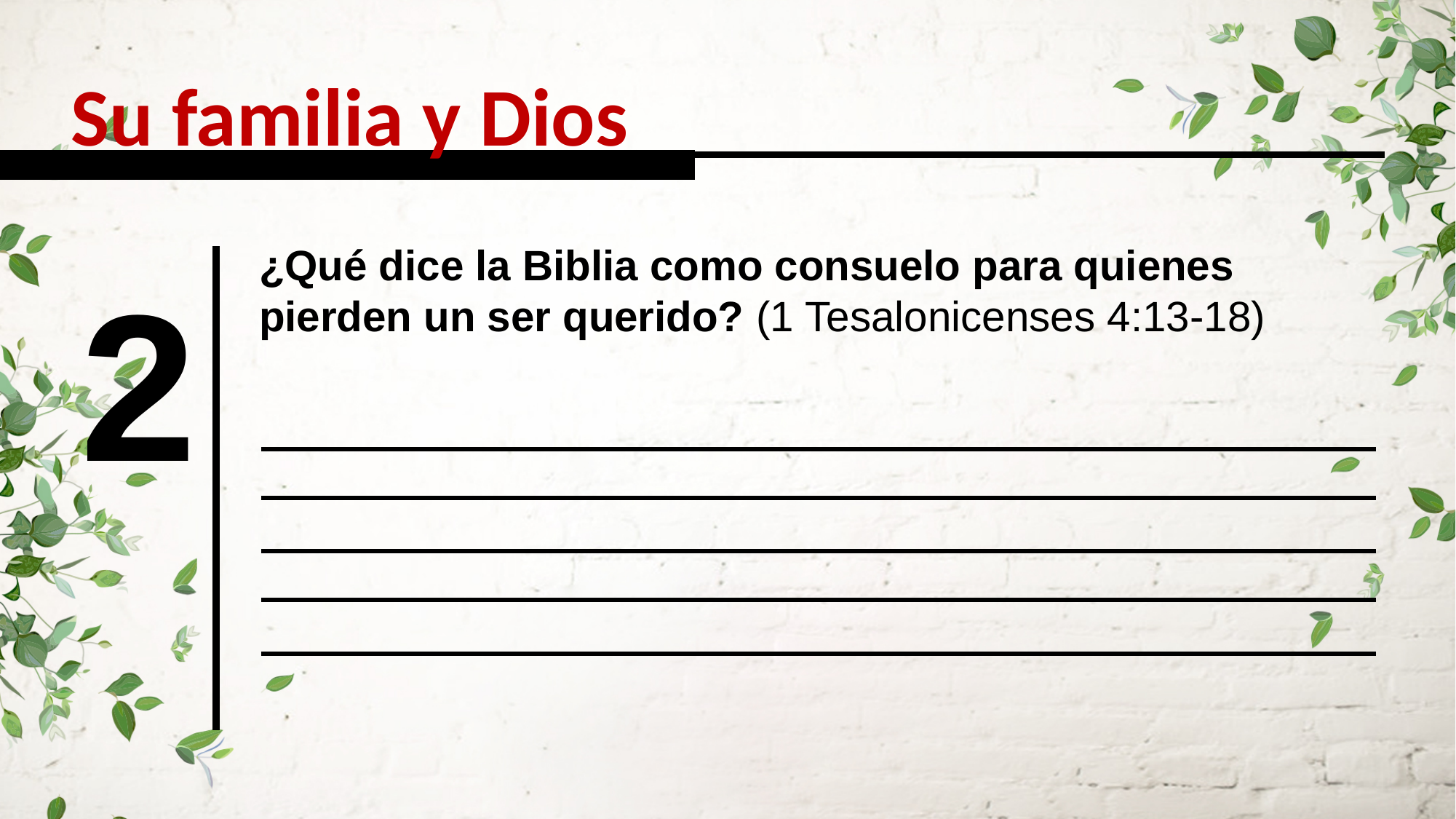

Su familia y Dios

¿Qué dice la Biblia como consuelo para quienes pierden un ser querido? (1 Tesalonicenses 4:13-18)
2